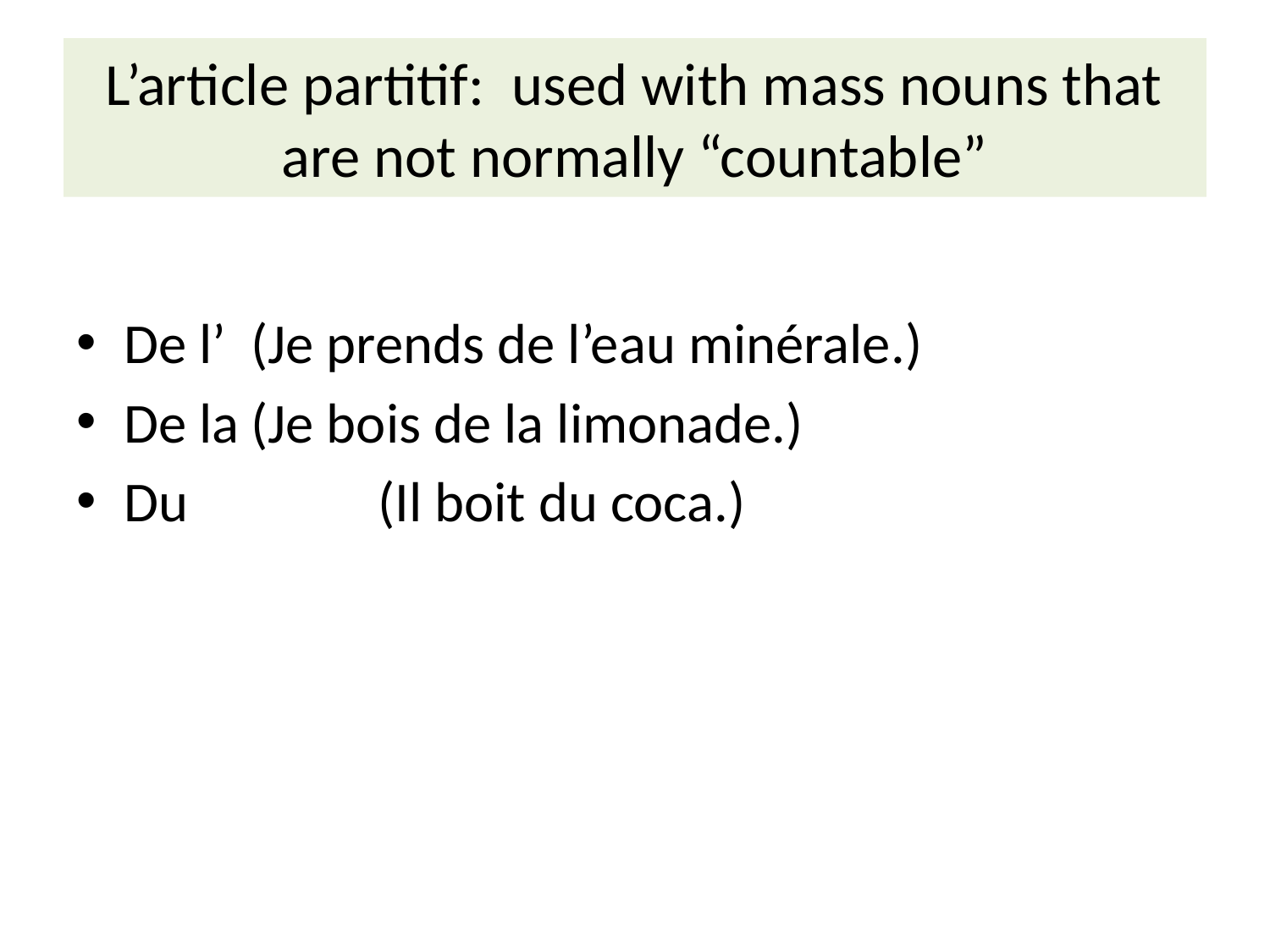

# L’article partitif:  used with mass nouns that are not normally “countable”

De l’	(Je prends de l’eau minérale.)
De la	(Je bois de la limonade.)
Du		(Il boit du coca.)